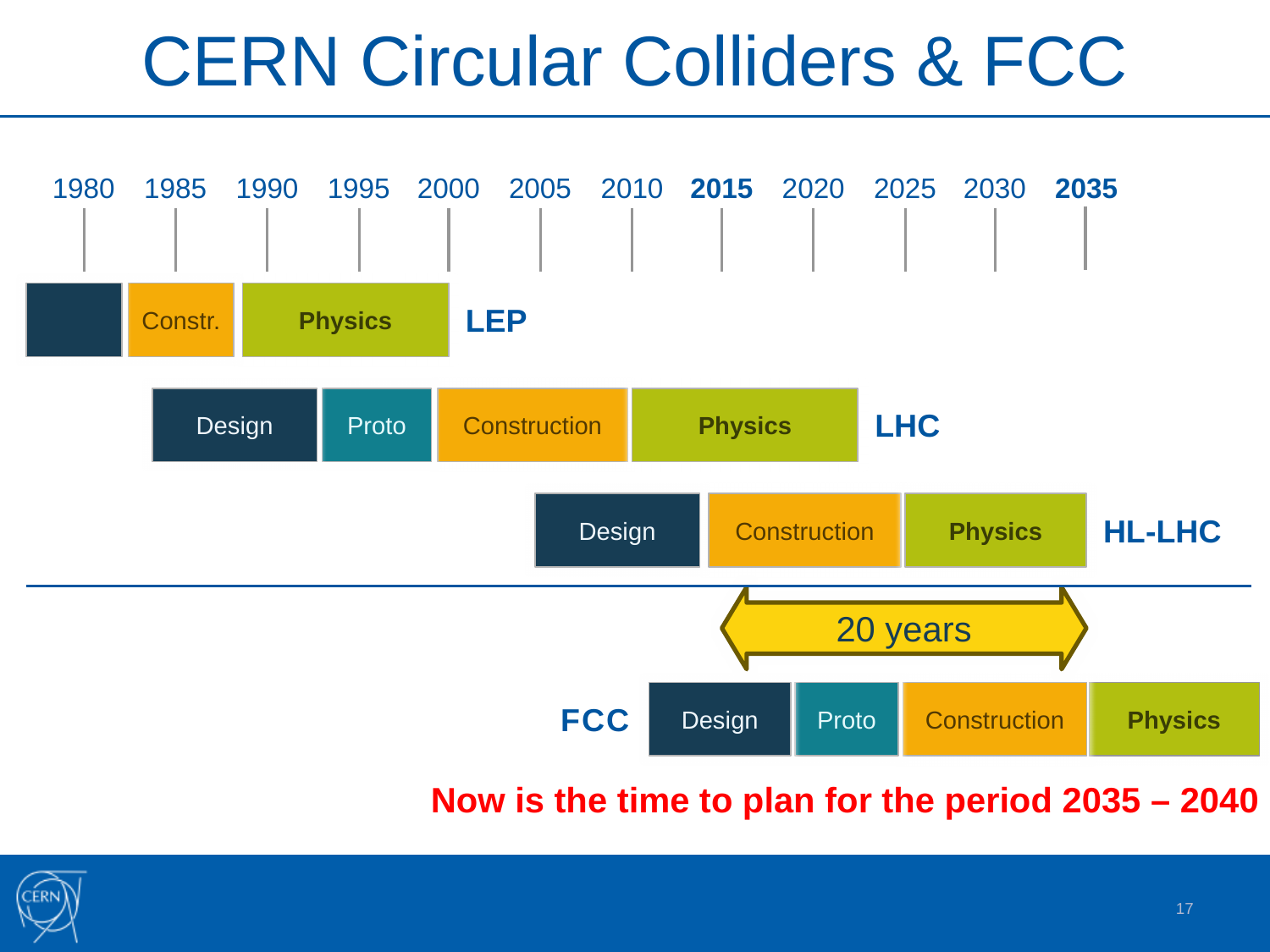

CERN Circular Colliders & FCC
1980
1985
1990
1995
2000
2005
2010
2015
2020
2025
2030
2035

Constr.
Physics
LEP
Design
Proto
Construction
Physics
LHC
Design
Construction
Physics
HL-LHC
20 years
Design
                 FCC
Now is the time to plan for the period 2035 – 2040
Proto
Construction
Physics
17